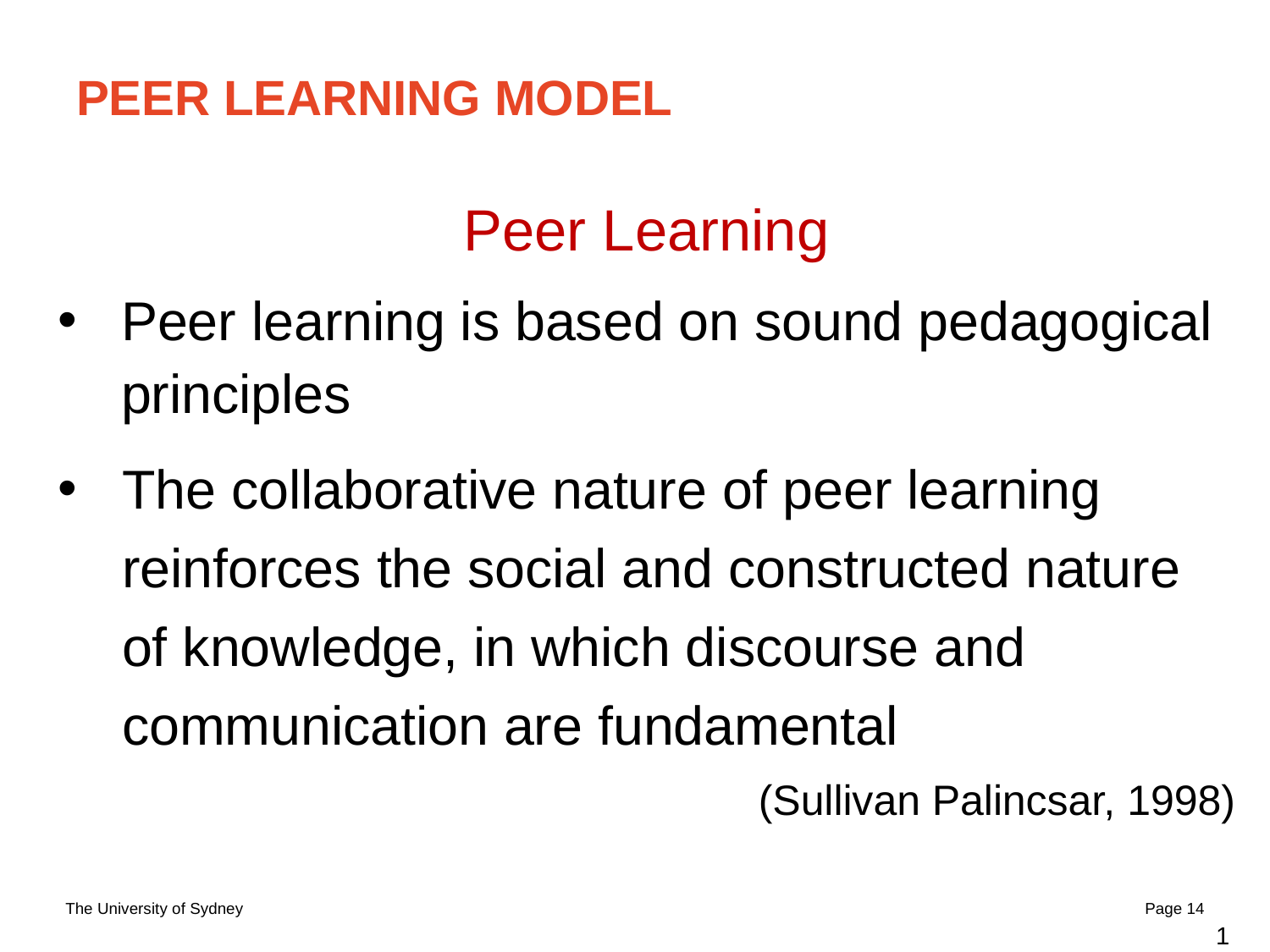

# PEER LEARNING MODEL
Peer Learning
Peer learning is based on sound pedagogical principles
The collaborative nature of peer learning reinforces the social and constructed nature of knowledge, in which discourse and communication are fundamental
(Sullivan Palincsar, 1998)

14